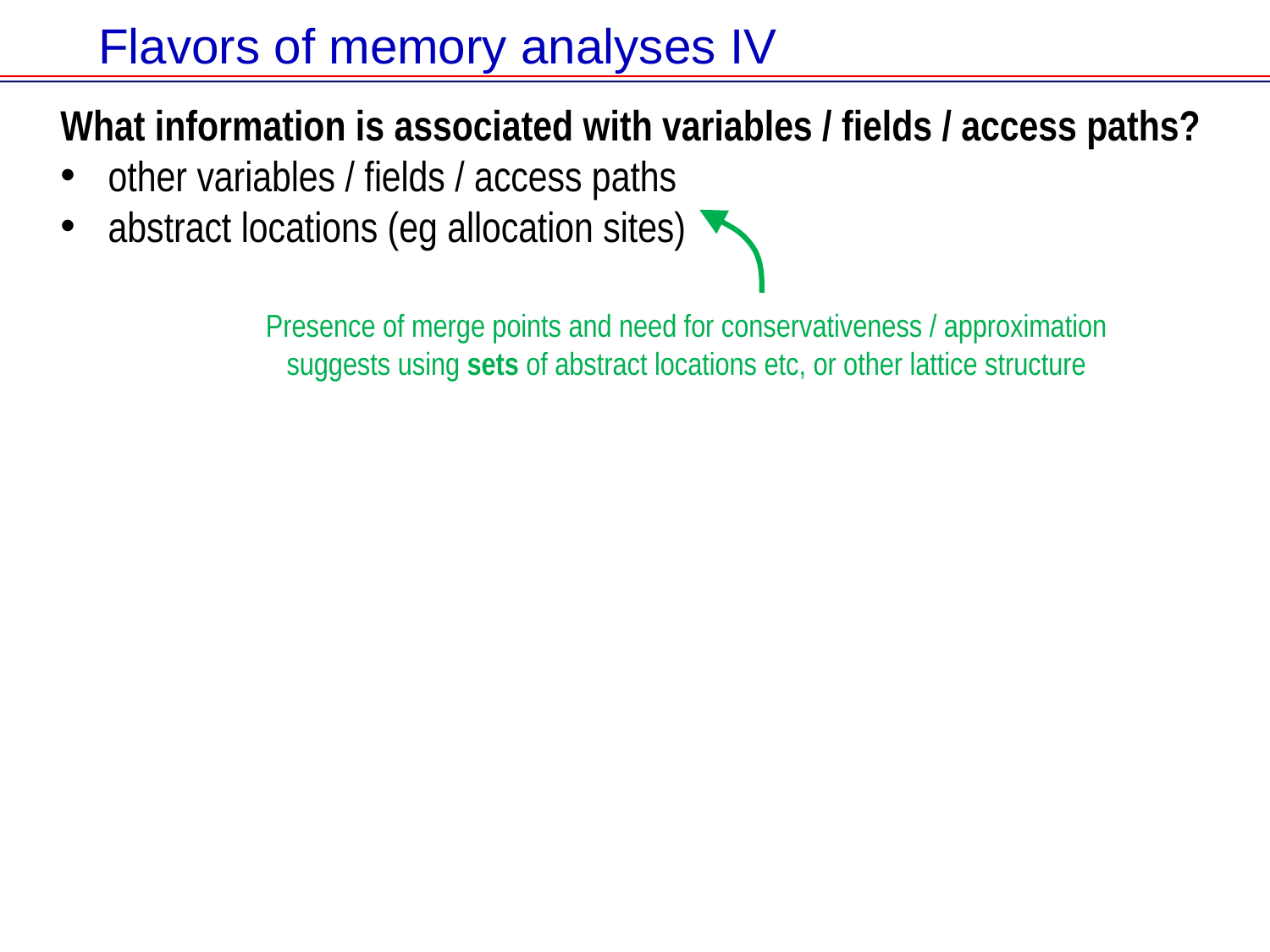

# Flavors of memory analyses IV
What information is associated with variables / fields / access paths?
other variables / fields / access paths
abstract locations (eg allocation sites)

Presence of merge points and need for conservativeness / approximation suggests using sets of abstract locations etc, or other lattice structure